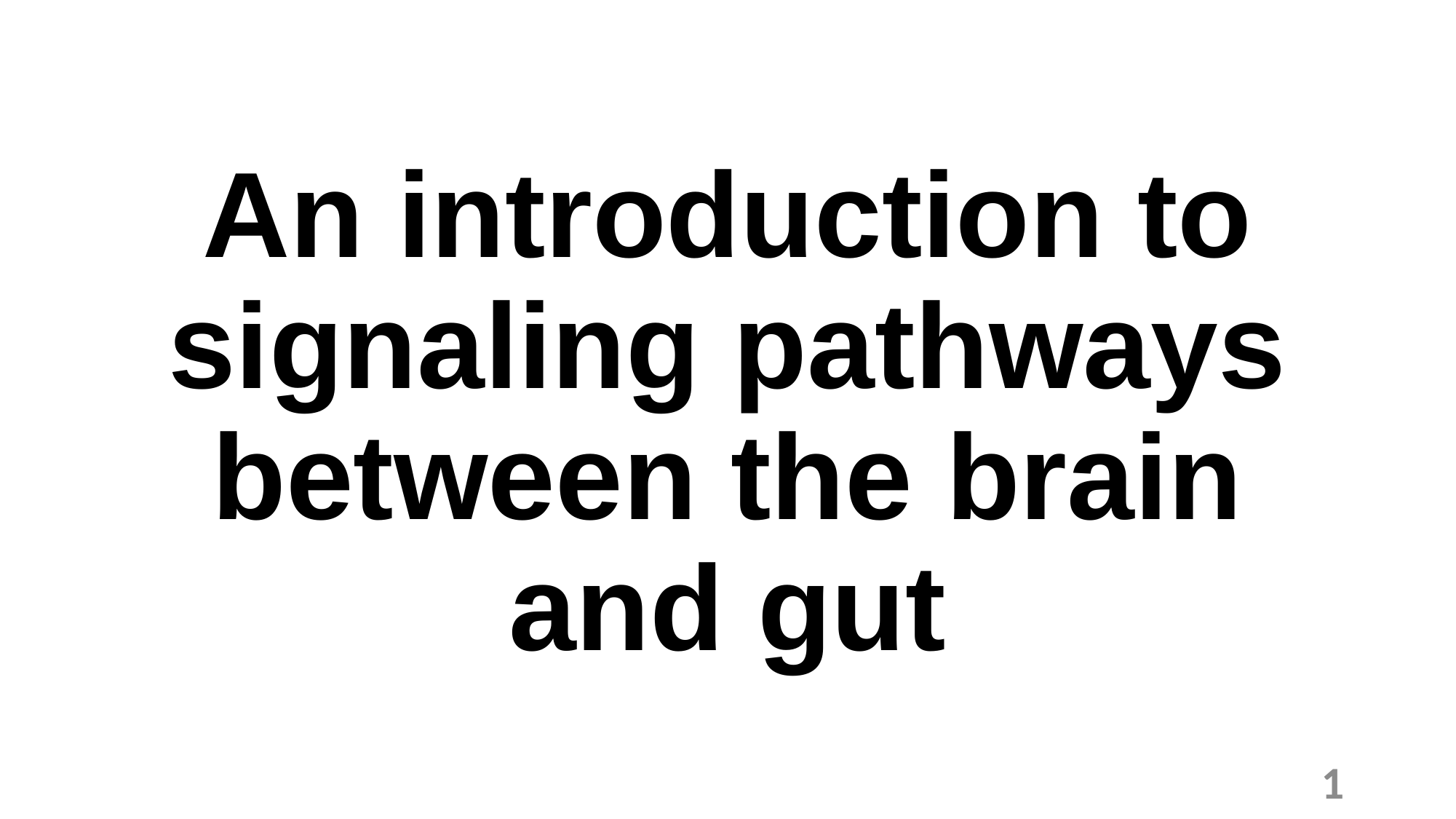

# An introduction to signaling pathways between the brain and gut
1